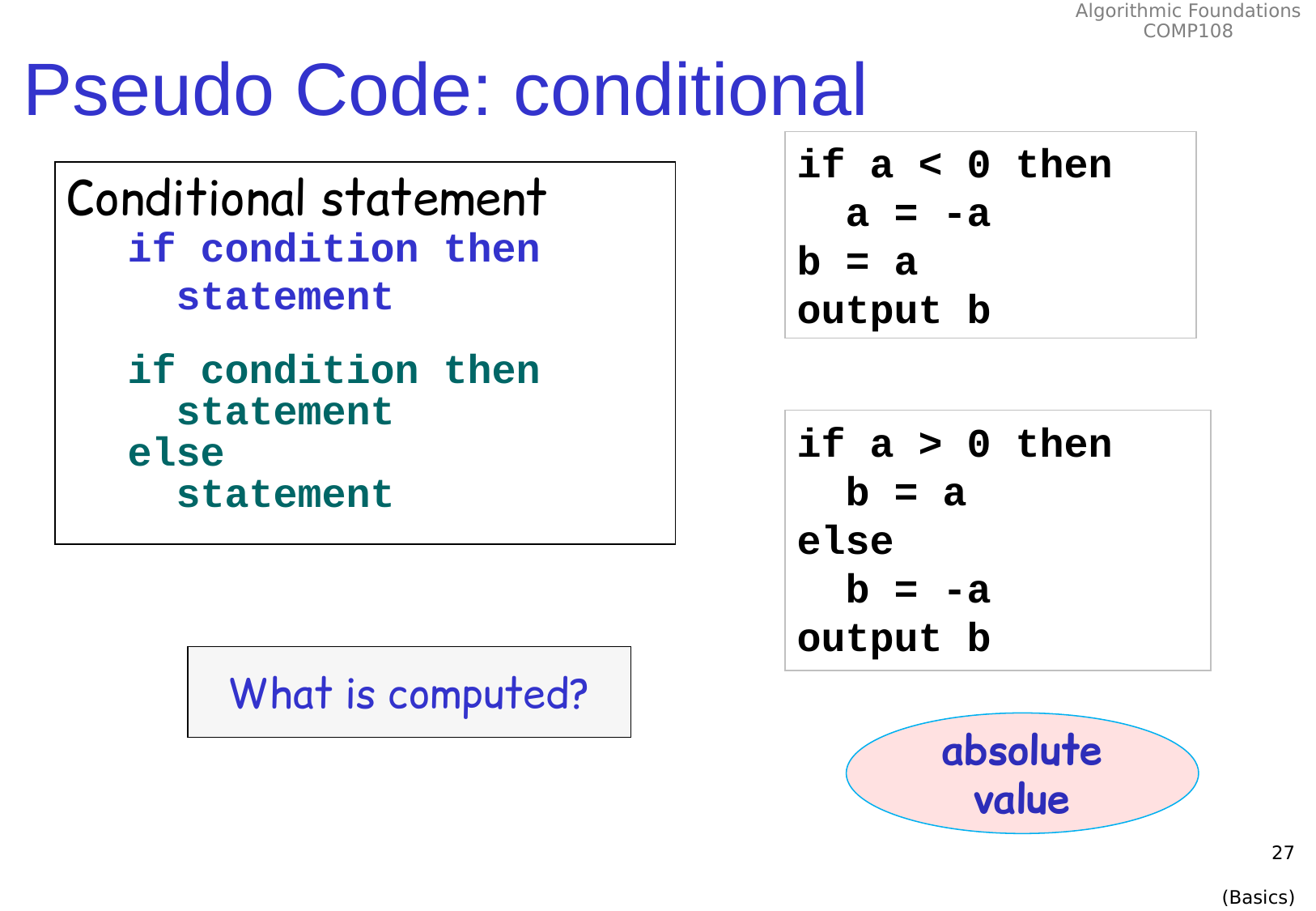

# Pseudo Code: conditional
if a < 0 then
  a = -a
b = a
output b
Conditional statement
if condition then
  statement
if condition then
  statement
else
  statement
if a > 0 then
  b = a
else
  b = -a
output b
What is computed?
absolute value
27

(Basics)